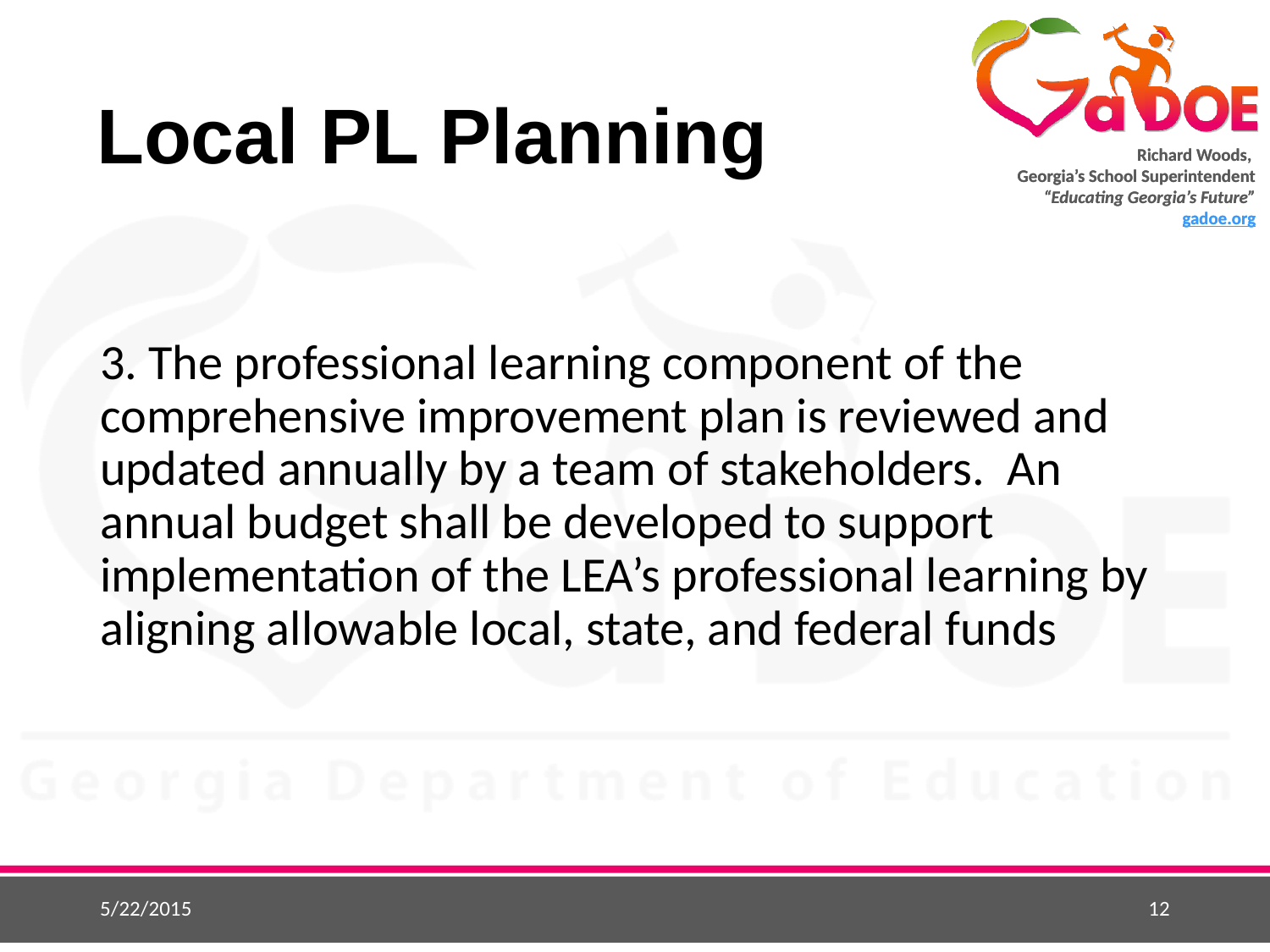

# Local PL Planning

3. The professional learning component of the comprehensive improvement plan is reviewed and updated annually by a team of stakeholders.  An annual budget shall be developed to support implementation of the LEA’s professional learning by aligning allowable local, state, and federal funds

5/22/2015
12